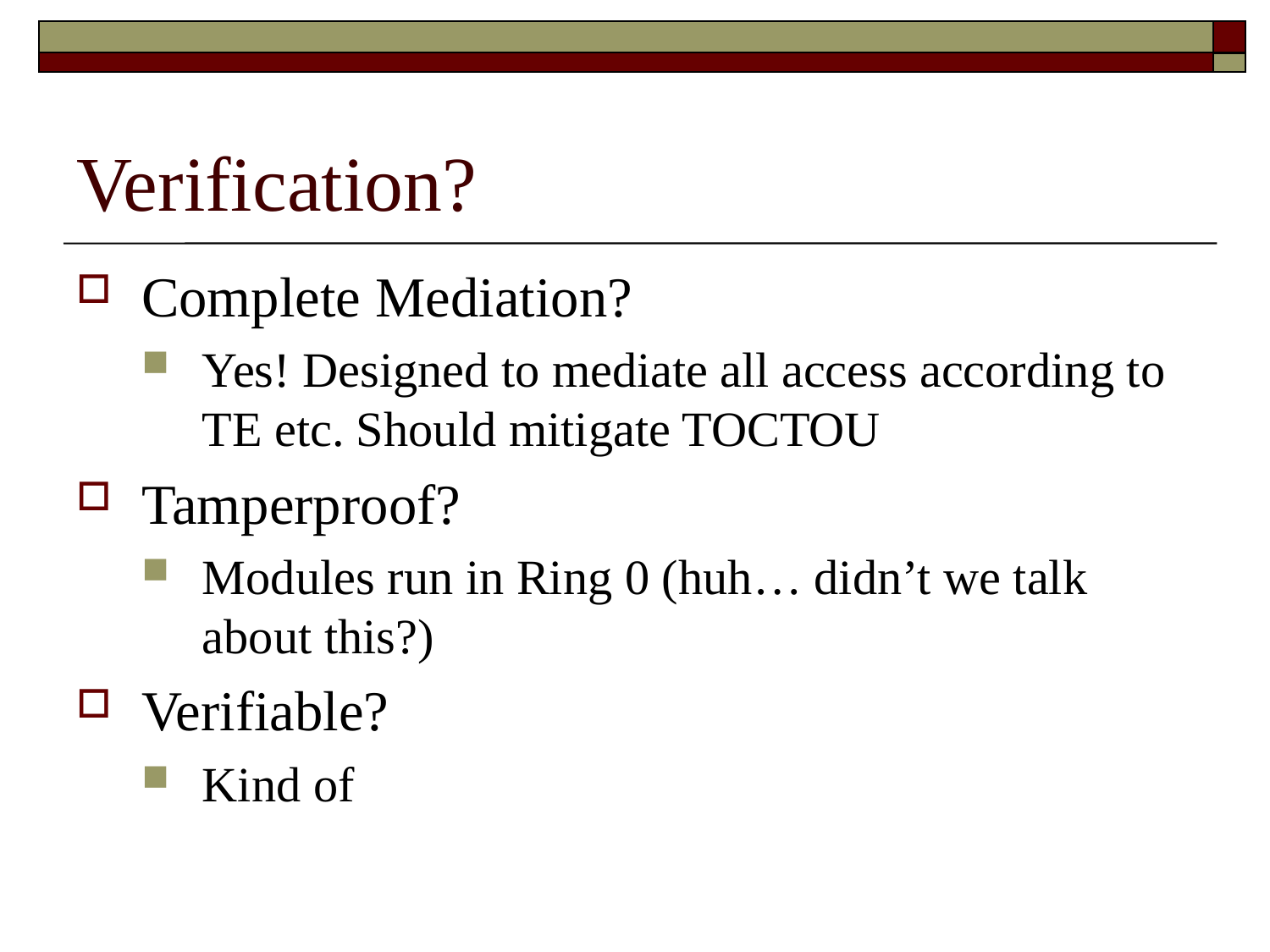

# Verification?
Complete Mediation?
Yes! Designed to mediate all access according to TE etc. Should mitigate TOCTOU
Tamperproof?
Modules run in Ring 0 (huh… didn’t we talk about this?)
Verifiable?
Kind of